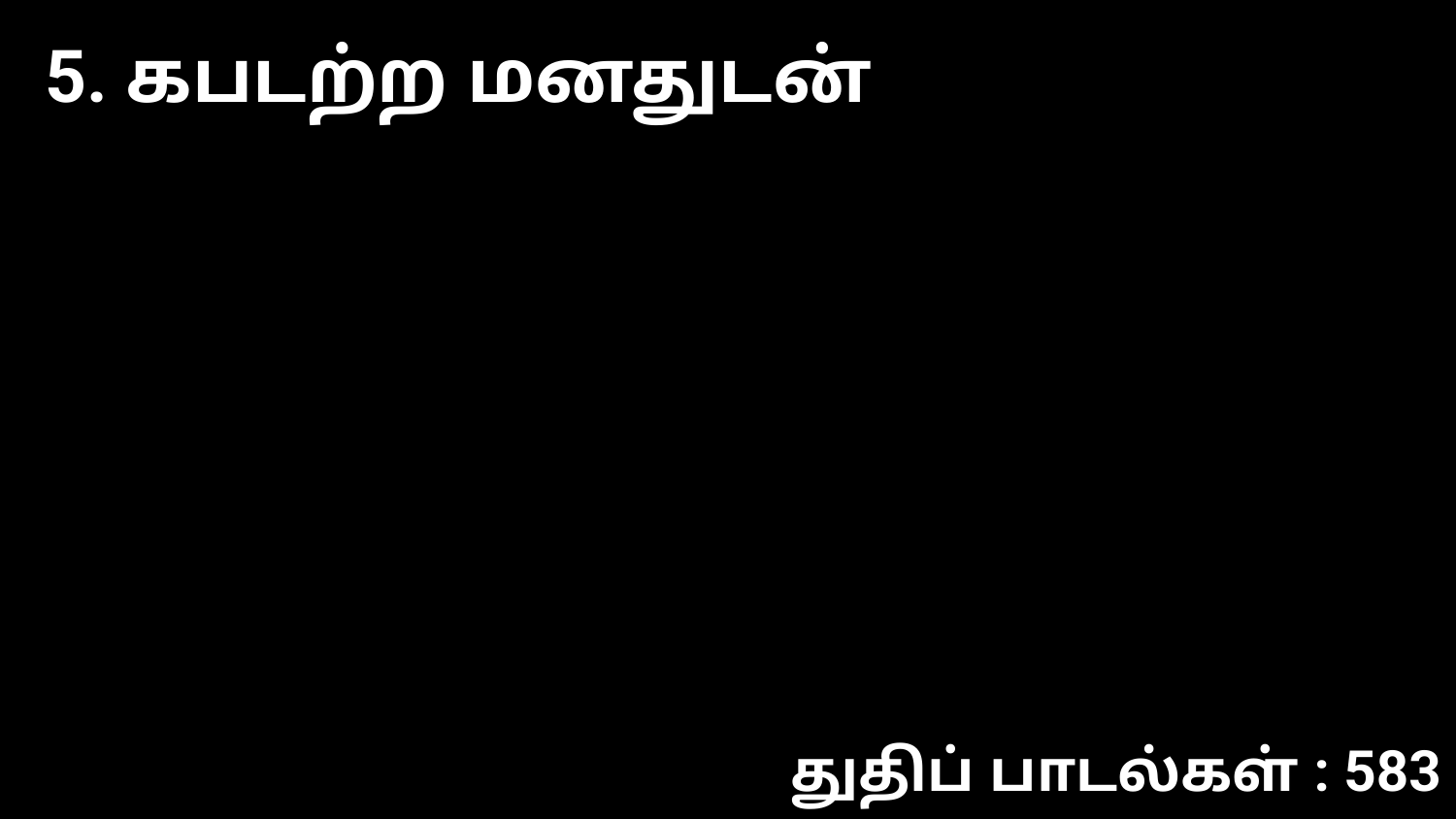

5. கபடற்ற மனதுடன்
துதிப் பாடல்கள் : 583